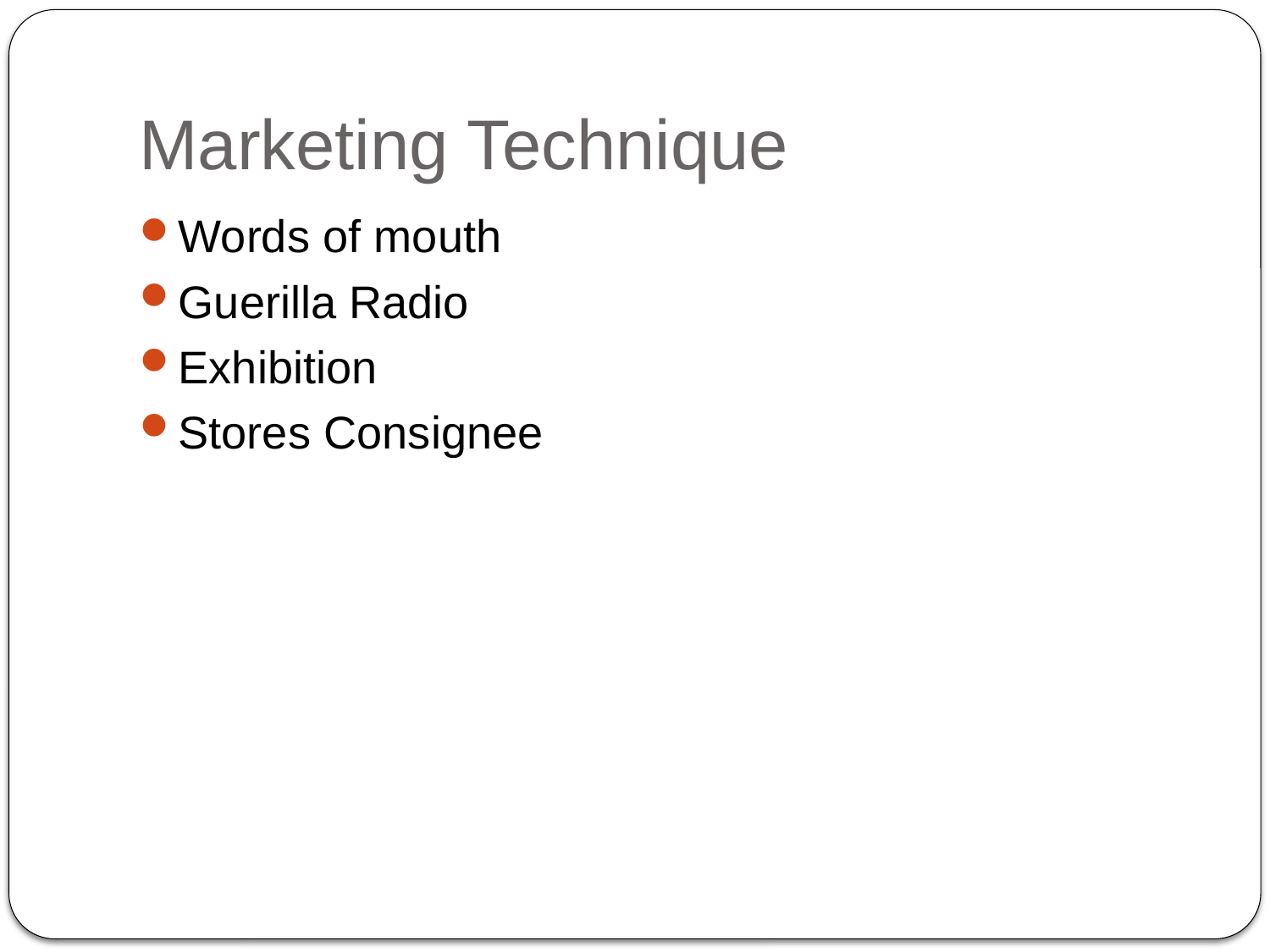

# Marketing Technique
Words of mouth
Guerilla Radio
Exhibition
Stores Consignee